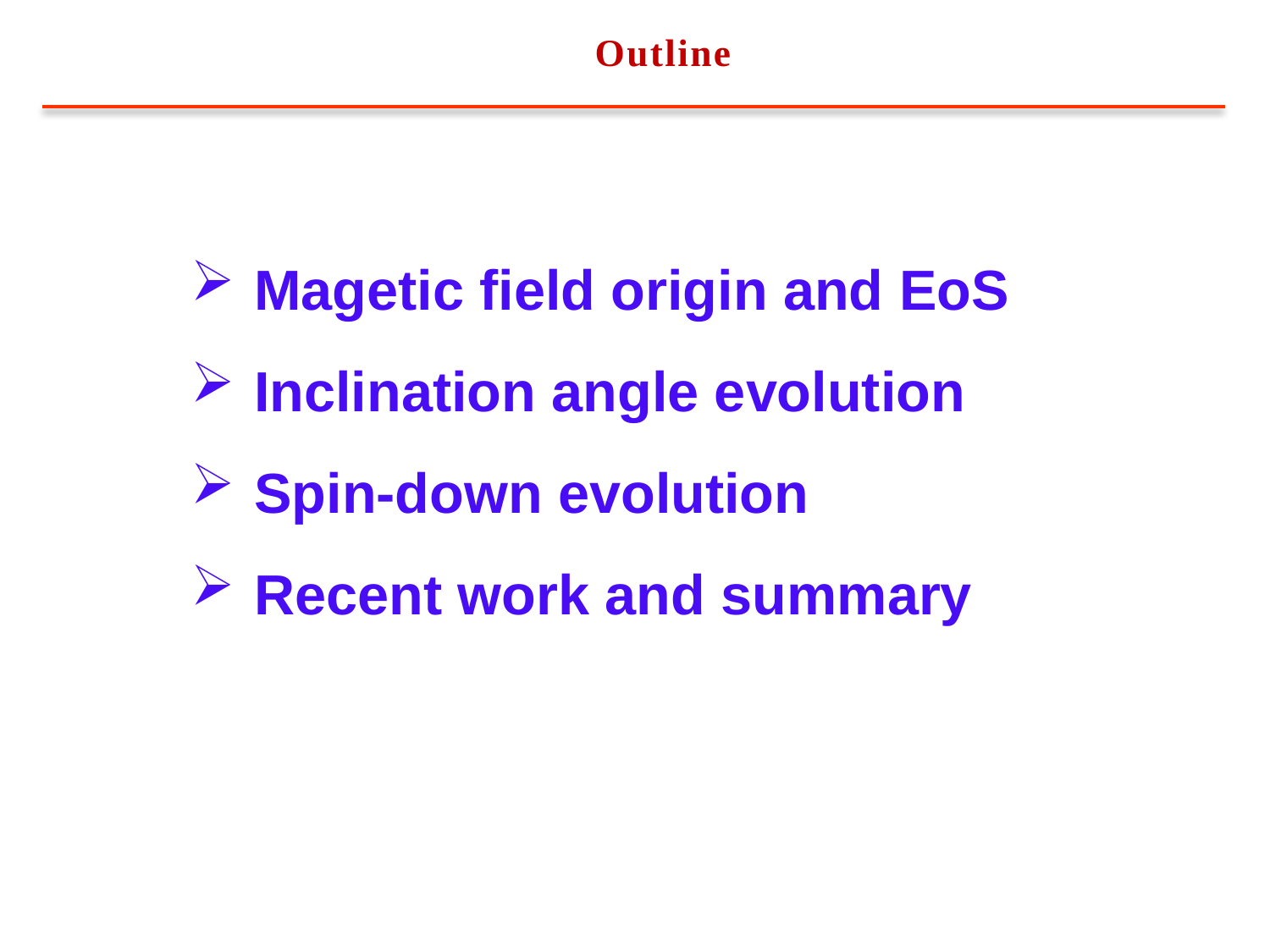

# Outline
Magetic field origin and EoS
Inclination angle evolution
Spin-down evolution
Recent work and summary